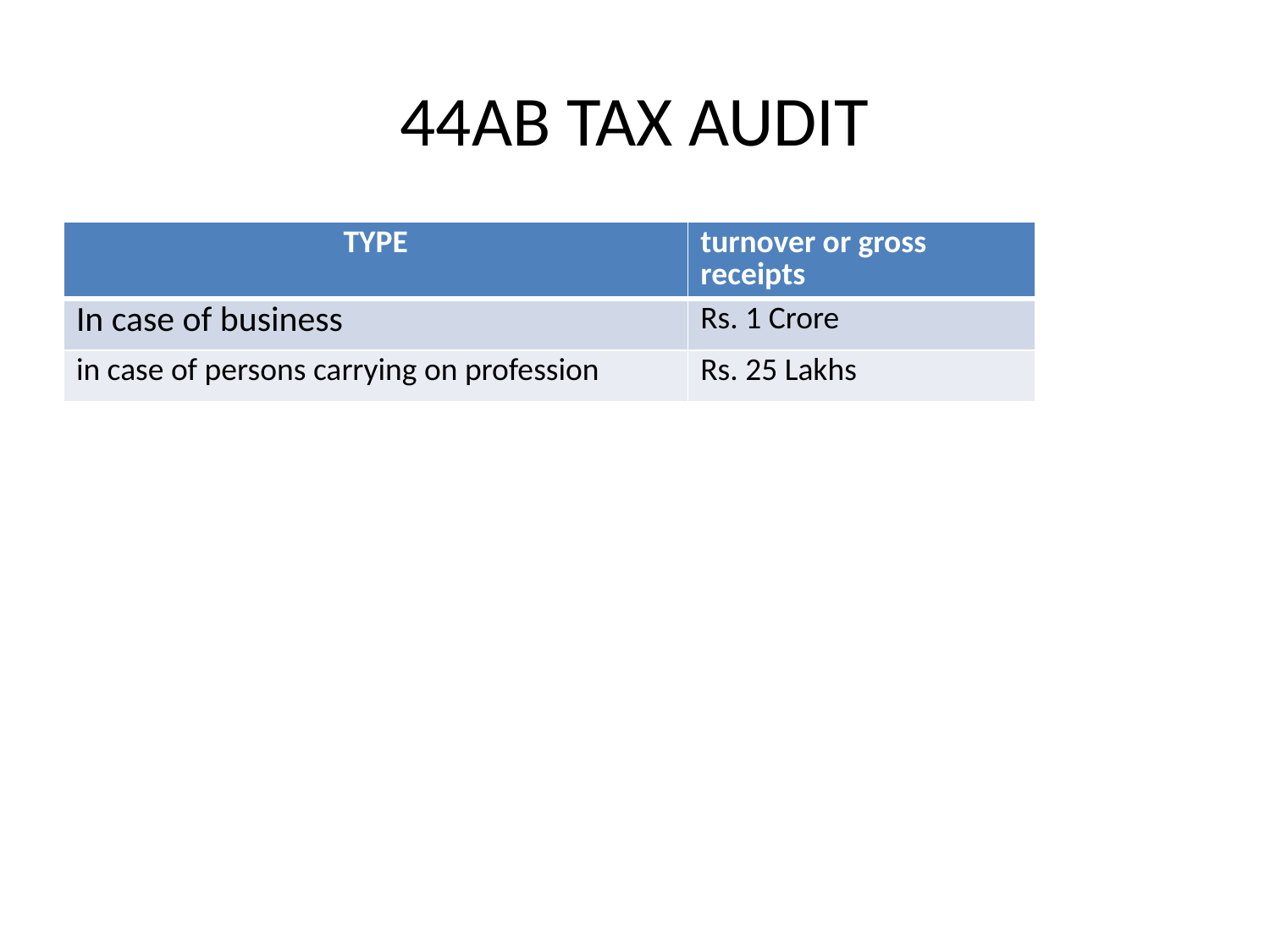

# 44AB TAX AUDIT
| TYPE | turnover or gross receipts |
| --- | --- |
| In case of business | Rs. 1 Crore |
| in case of persons carrying on profession | Rs. 25 Lakhs |